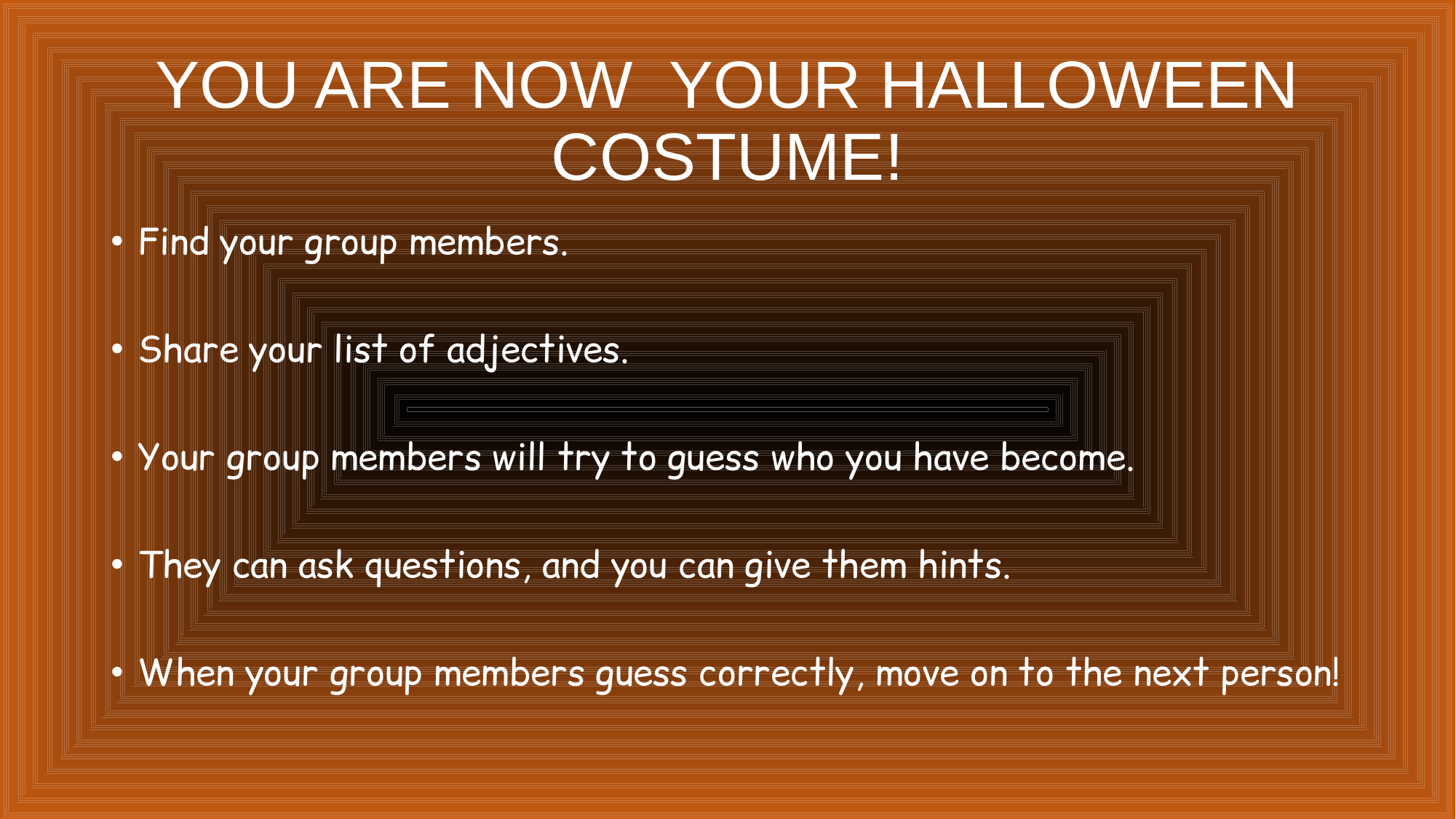

# YOU ARE NOW  YOUR HALLOWEEN COSTUME!
Find your group members.

Share your list of adjectives.

Your group members will try to guess who you have become.

They can ask questions, and you can give them hints.

When your group members guess correctly, move on to the next person!